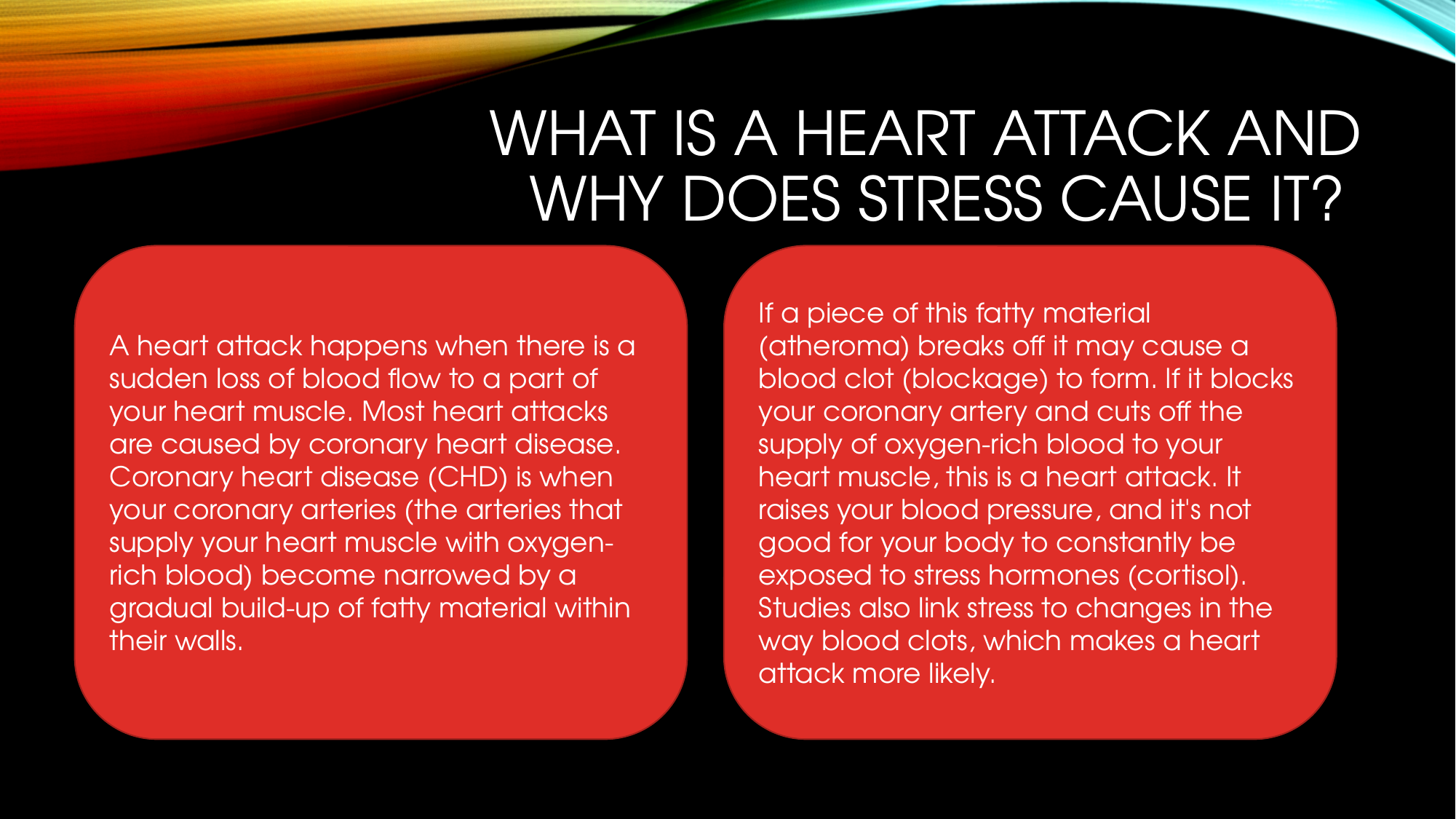

# What is a heart attack and why does stress cause it?
A heart attack happens when there is a sudden loss of blood flow to a part of your heart muscle. Most heart attacks are caused by coronary heart disease.
Coronary heart disease (CHD) is when your coronary arteries (the arteries that supply your heart muscle with oxygen-rich blood) become narrowed by a gradual build-up of fatty material within their walls.
If a piece of this fatty material (atheroma) breaks off it may cause a blood clot (blockage) to form. If it blocks your coronary artery and cuts off the supply of oxygen-rich blood to your heart muscle, this is a heart attack. It raises your blood pressure, and it's not good for your body to constantly be exposed to stress hormones (cortisol). Studies also link stress to changes in the way blood clots, which makes a heart attack more likely.